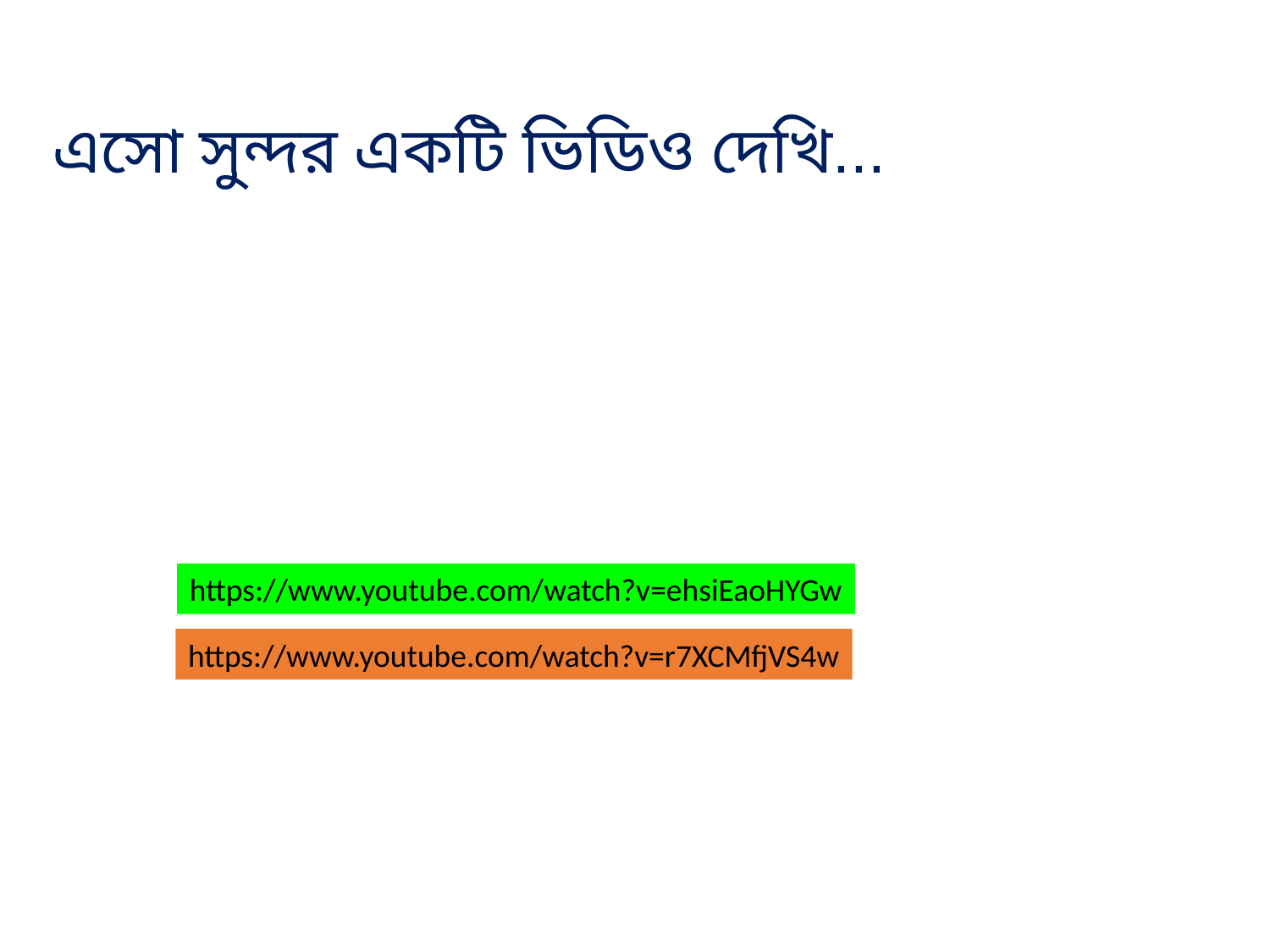

এসো সুন্দর একটি ভিডিও দেখি...
https://www.youtube.com/watch?v=ehsiEaoHYGw
https://www.youtube.com/watch?v=r7XCMfjVS4w